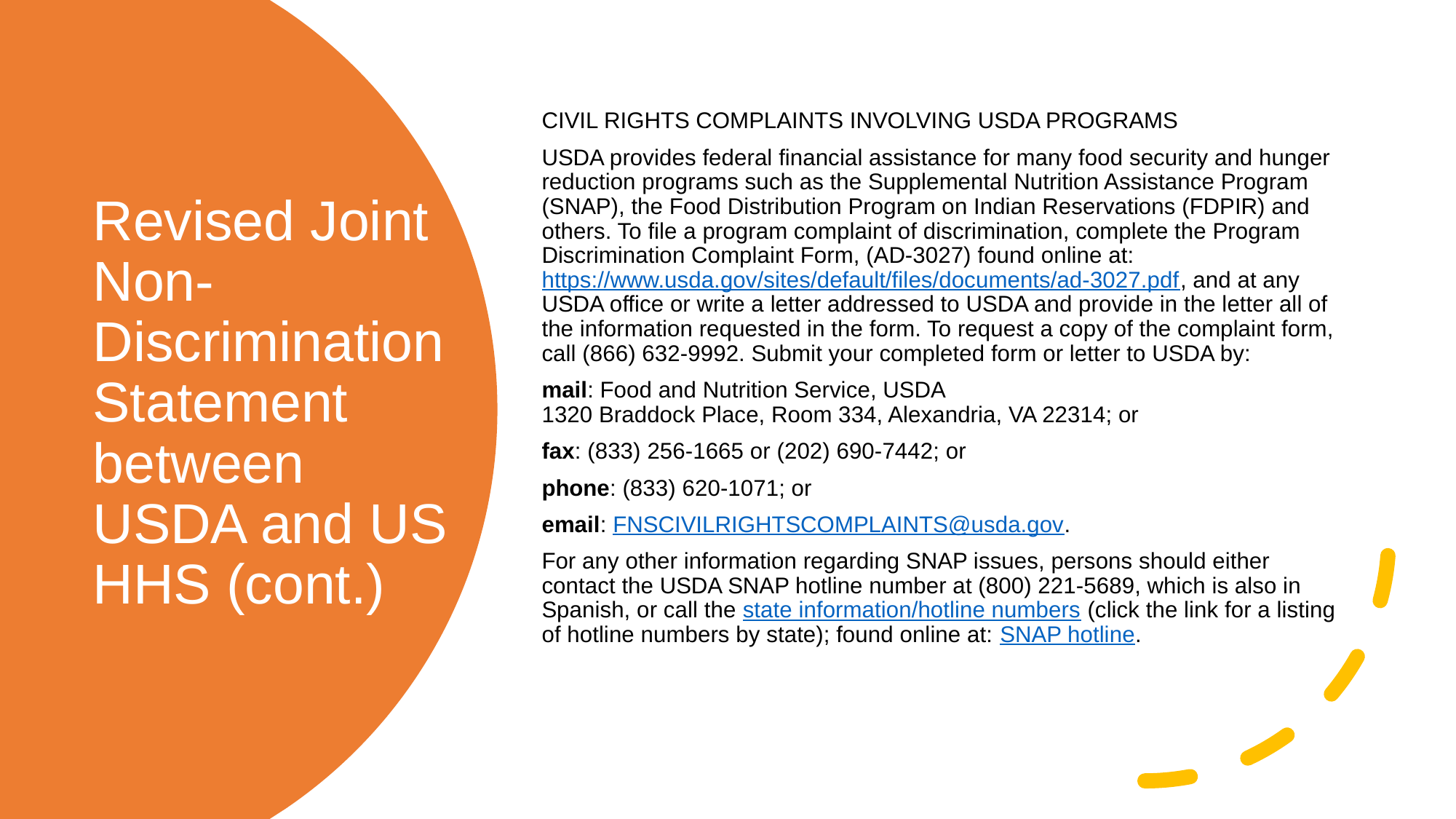

CIVIL RIGHTS COMPLAINTS INVOLVING USDA PROGRAMS
USDA provides federal financial assistance for many food security and hunger reduction programs such as the Supplemental Nutrition Assistance Program (SNAP), the Food Distribution Program on Indian Reservations (FDPIR) and others. To file a program complaint of discrimination, complete the Program Discrimination Complaint Form, (AD-3027) found online at: https://www.usda.gov/sites/default/files/documents/ad-3027.pdf, and at any USDA office or write a letter addressed to USDA and provide in the letter all of the information requested in the form. To request a copy of the complaint form, call (866) 632-9992. Submit your completed form or letter to USDA by:
mail: Food and Nutrition Service, USDA
1320 Braddock Place, Room 334, Alexandria, VA 22314; or
fax: (833) 256-1665 or (202) 690-7442; or
phone: (833) 620-1071; or
email: FNSCIVILRIGHTSCOMPLAINTS@usda.gov.
For any other information regarding SNAP issues, persons should either contact the USDA SNAP hotline number at (800) 221-5689, which is also in Spanish, or call the state information/hotline numbers (click the link for a listing of hotline numbers by state); found online at: SNAP hotline.

# Revised Joint Non-Discrimination Statement between USDA and US HHS (cont.)